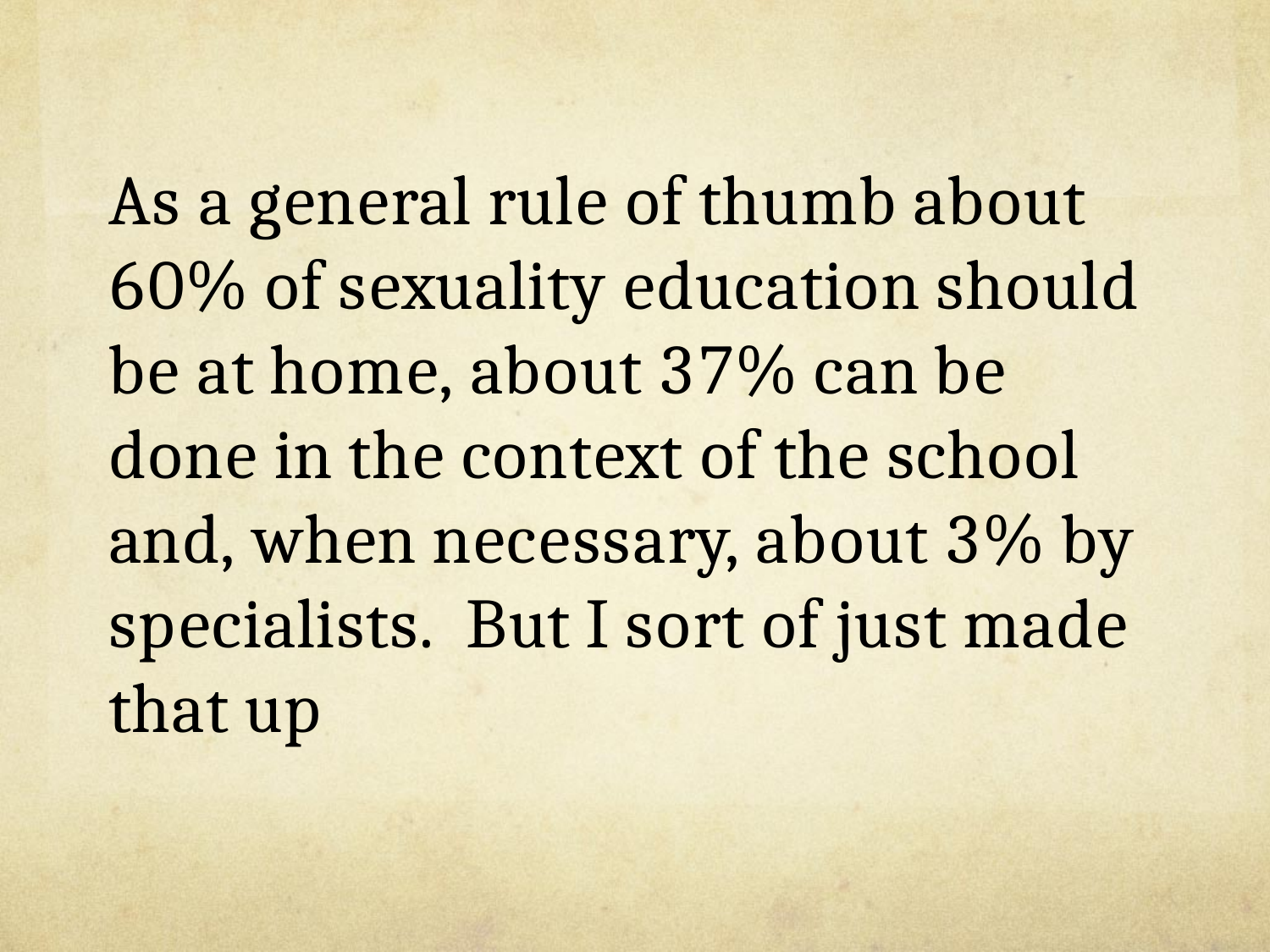

As a general rule of thumb about 60% of sexuality education should be at home, about 37% can be done in the context of the school and, when necessary, about 3% by specialists.  But I sort of just made that up